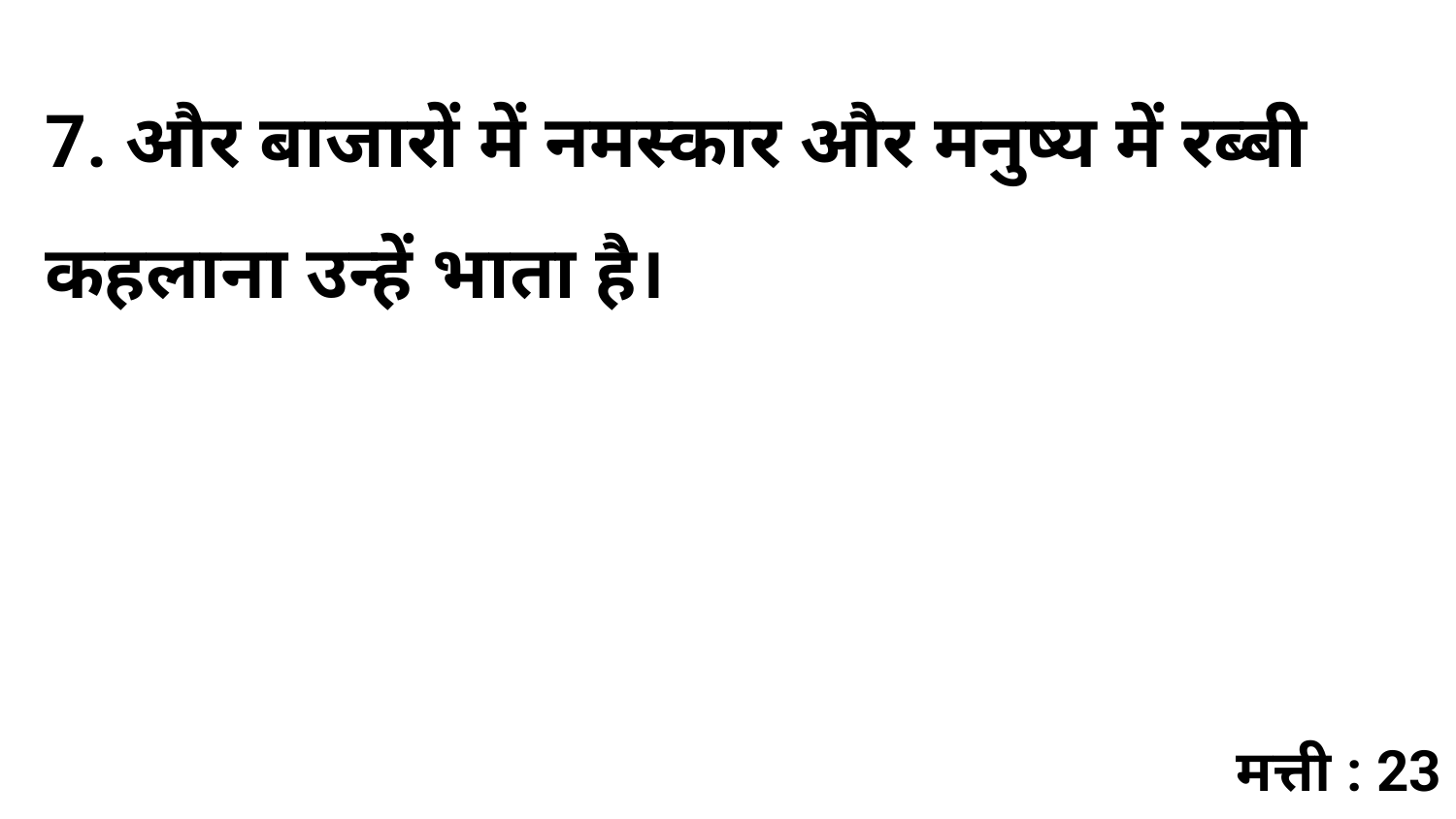

7. और बाजारों में नमस्कार और मनुष्य में रब्बी कहलाना उन्हें भाता है।
मत्ती : 23